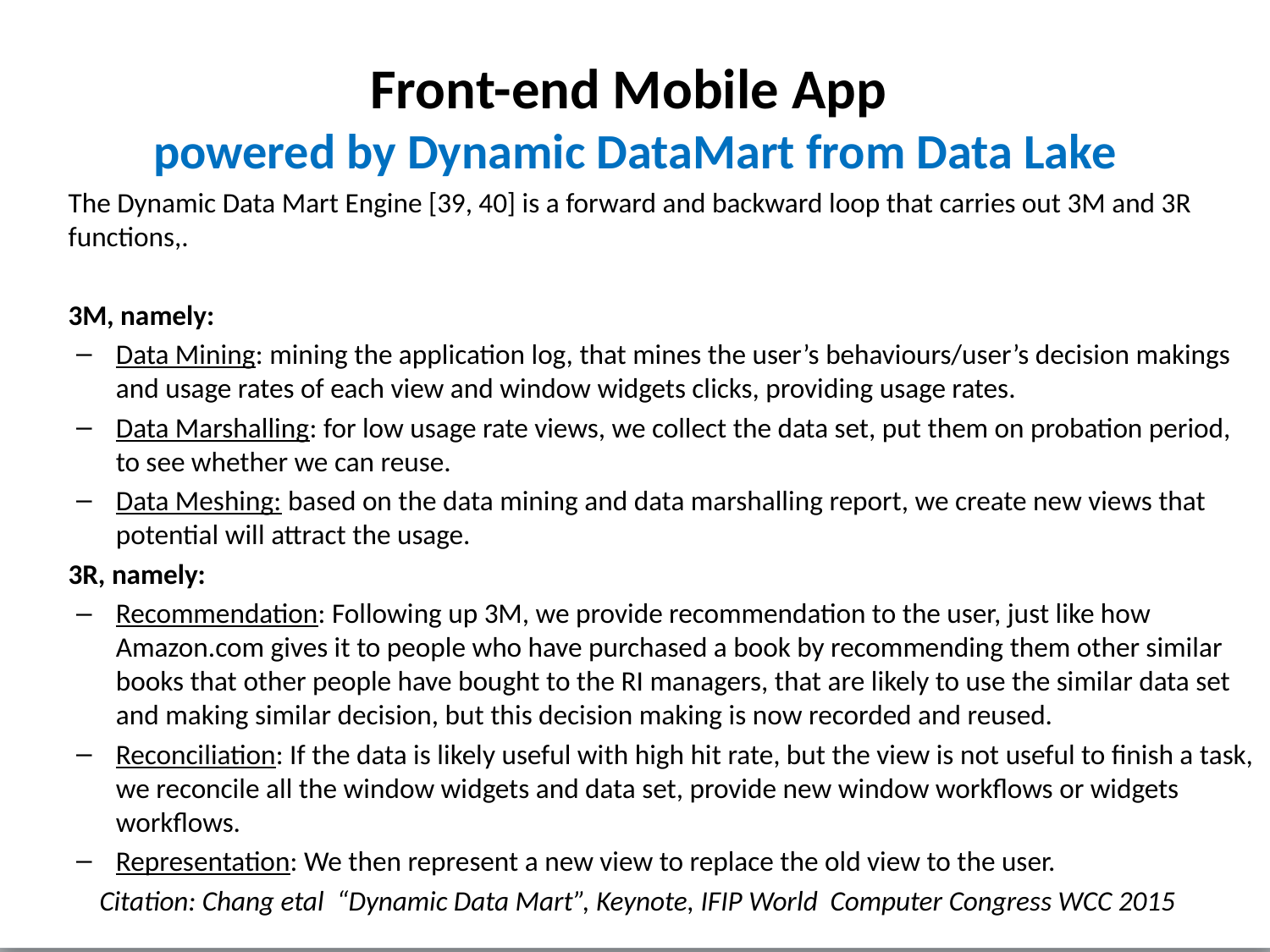

# Front-end Mobile App powered by Dynamic DataMart from Data Lake
The Dynamic Data Mart Engine [39, 40] is a forward and backward loop that carries out 3M and 3R functions,.

3M, namely:
Data Mining: mining the application log, that mines the user’s behaviours/user’s decision makings and usage rates of each view and window widgets clicks, providing usage rates.
Data Marshalling: for low usage rate views, we collect the data set, put them on probation period, to see whether we can reuse.
Data Meshing: based on the data mining and data marshalling report, we create new views that potential will attract the usage.
3R, namely:
Recommendation: Following up 3M, we provide recommendation to the user, just like how Amazon.com gives it to people who have purchased a book by recommending them other similar books that other people have bought to the RI managers, that are likely to use the similar data set and making similar decision, but this decision making is now recorded and reused.
Reconciliation: If the data is likely useful with high hit rate, but the view is not useful to finish a task, we reconcile all the window widgets and data set, provide new window workflows or widgets workflows.
Representation: We then represent a new view to replace the old view to the user.
 Citation: Chang etal  “Dynamic Data Mart”, Keynote, IFIP World  Computer Congress WCC 2015